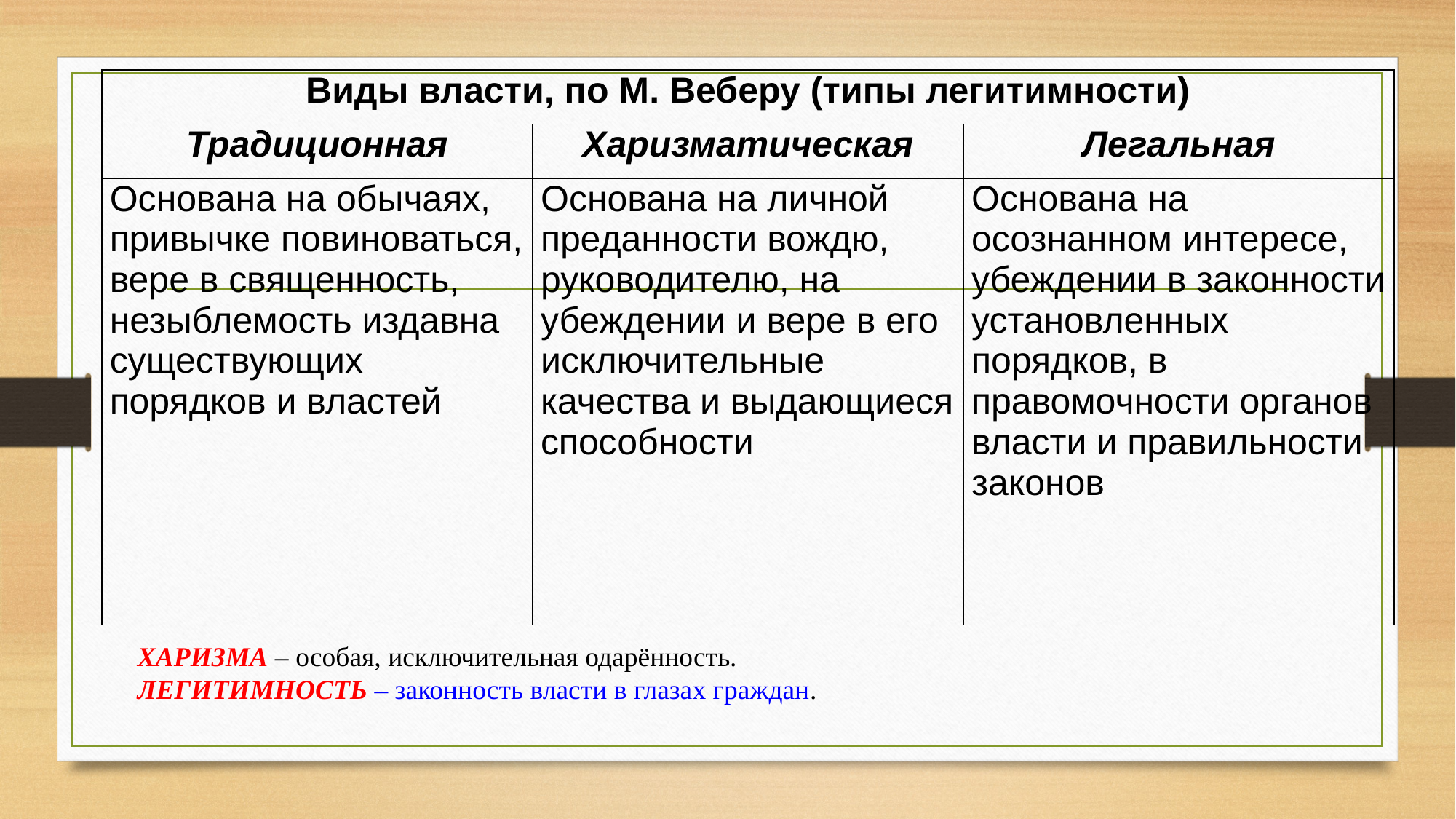

| Виды власти, по М. Веберу (типы легитимности) |  |  |
| --- | --- | --- |
| Традиционная | Харизматическая | Легальная |
| Основана на обычаях, привычке повиноваться, вере в священность, незыблемость издавна существующих порядков и властей | Основана на личной преданности вождю, руководителю, на убеждении и вере в его исключительные качества и выдающиеся способности | Основана на осознанном интересе, убеждении в законности установленных порядков, в правомочности органов власти и правильности законов |
#
ХАРИЗМА – особая, исключительная одарённость.
ЛЕГИТИМНОСТЬ – законность власти в глазах граждан.